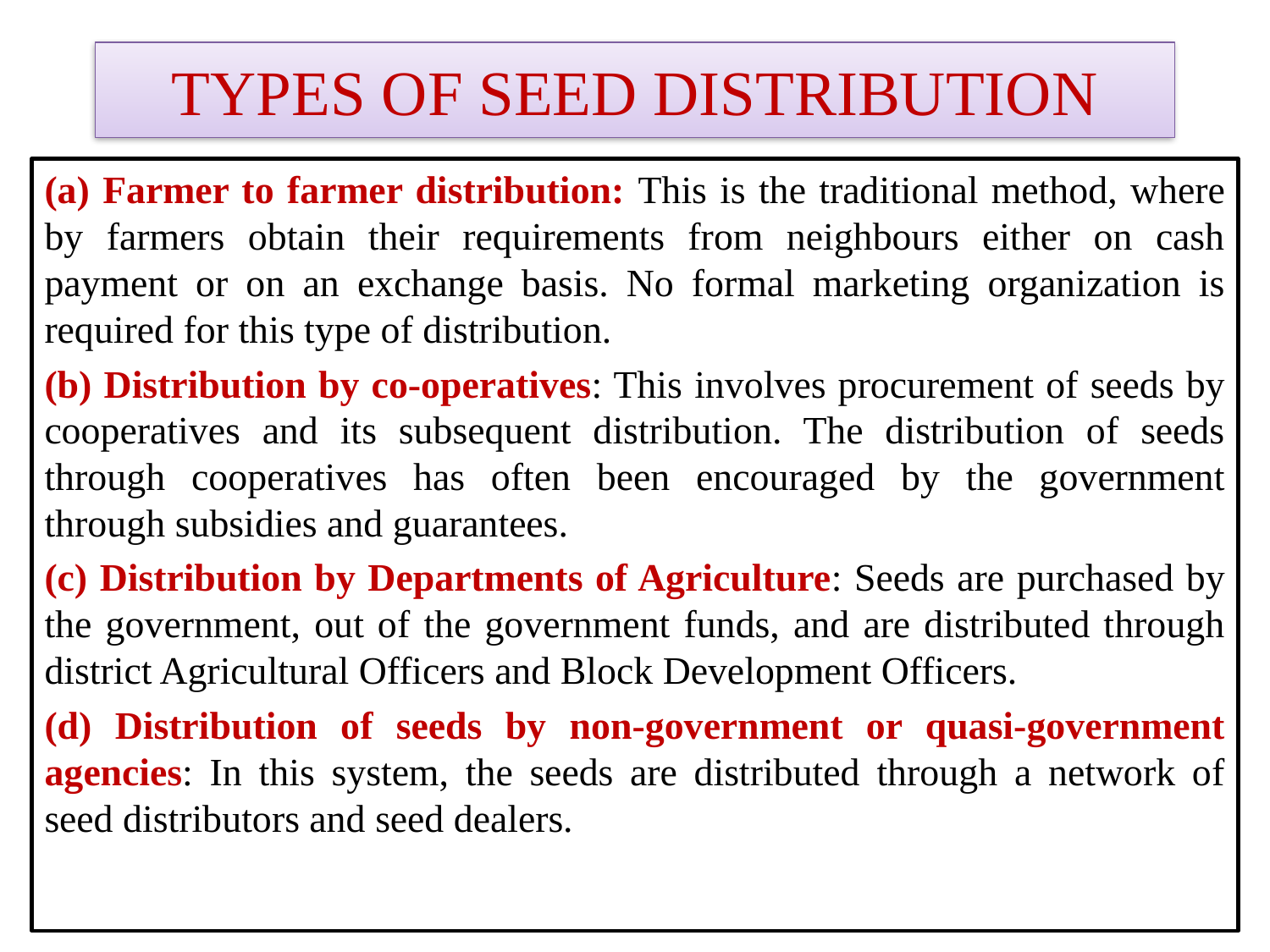

# TYPES OF SEED DISTRIBUTION
(a) Farmer to farmer distribution: This is the traditional method, where by farmers obtain their requirements from neighbours either on cash payment or on an exchange basis. No formal marketing organization is required for this type of distribution.
(b) Distribution by co-operatives: This involves procurement of seeds by cooperatives and its subsequent distribution. The distribution of seeds through cooperatives has often been encouraged by the government through subsidies and guarantees.
(c) Distribution by Departments of Agriculture: Seeds are purchased by the government, out of the government funds, and are distributed through district Agricultural Officers and Block Development Officers.
(d) Distribution of seeds by non-government or quasi-government agencies: In this system, the seeds are distributed through a network of seed distributors and seed dealers.